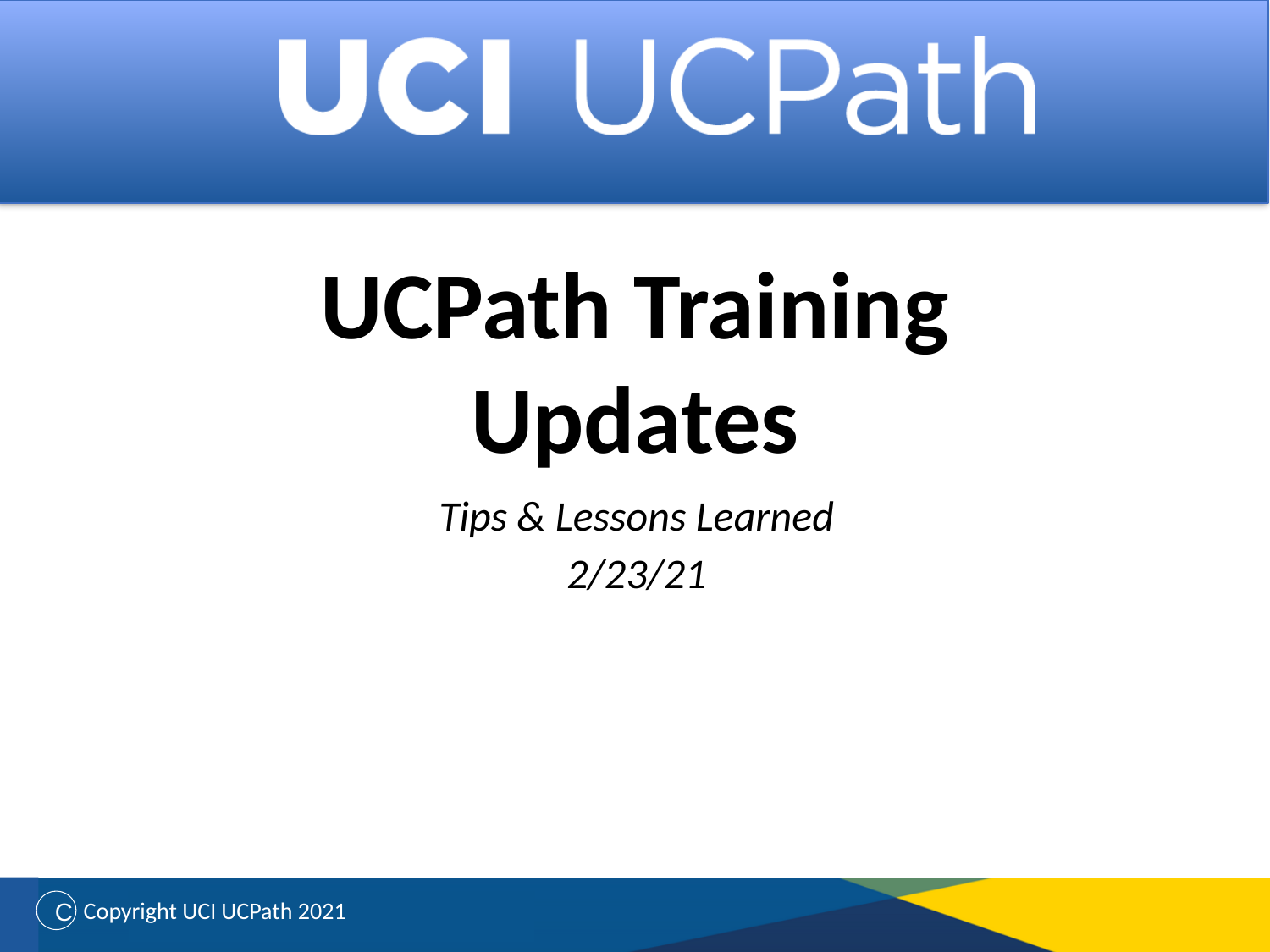

UCPath Training Updates
Tips & Lessons Learned
2/23/21